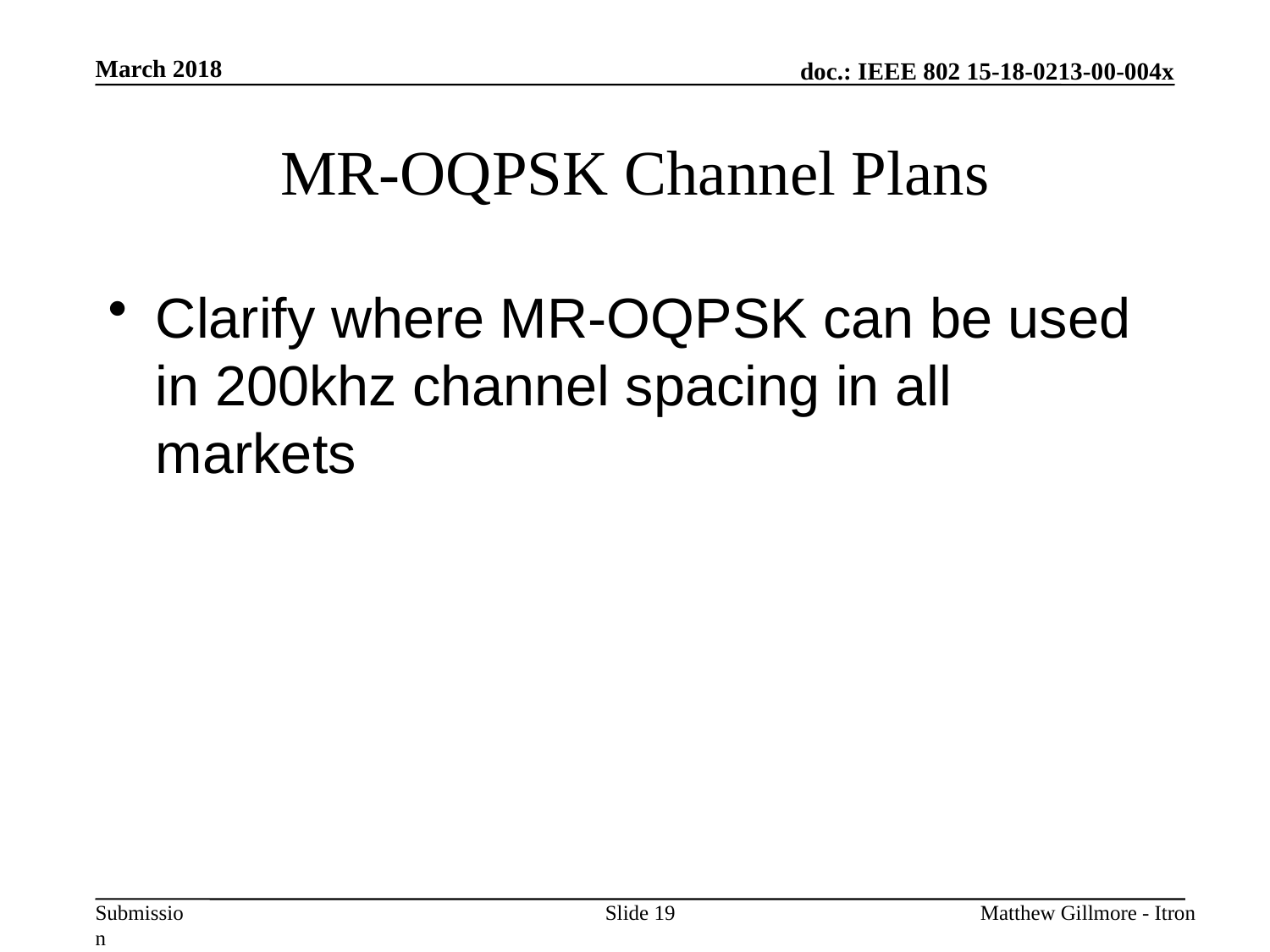

March 2018
# MR-OQPSK Channel Plans
Clarify where MR-OQPSK can be used in 200khz channel spacing in all markets

Slide 19
Matthew Gillmore - Itron